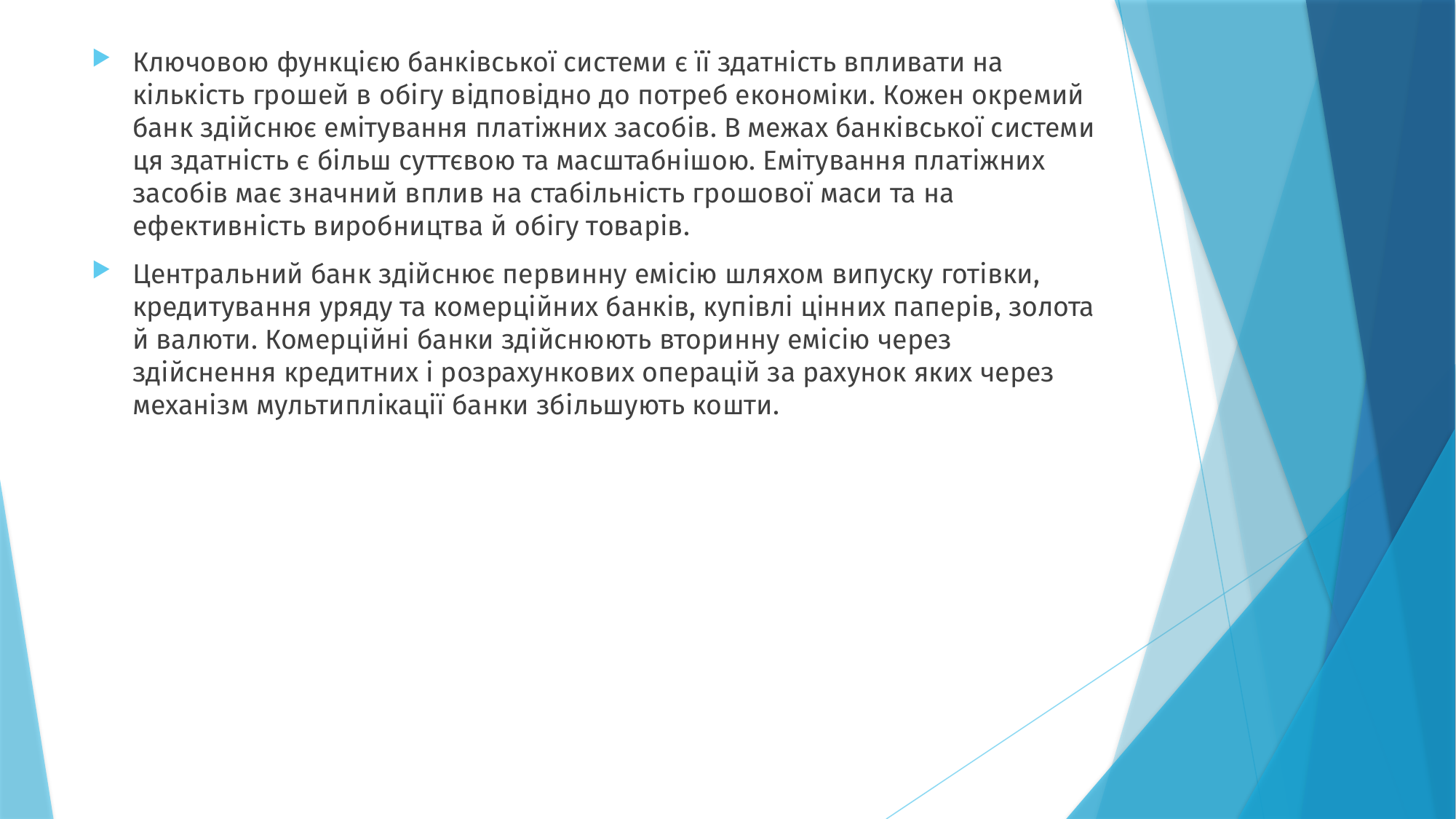

Ключовою функцією банківської системи є її здатність впливати на кількість грошей в обігу відповідно до потреб економіки. Кожен окремий банк здійснює емітування платіжних засобів. В межах банківської системи ця здатність є більш суттєвою та масштабнішою. Емітування платіжних засобів має значний вплив на стабільність грошової маси та на ефективність виробництва й обігу товарів.
Центральний банк здійснює первинну емісію шляхом випуску готівки, кредитування уряду та комерційних банків, купівлі цінних паперів, золота й валюти. Комерційні банки здійснюють вторинну емісію через здійснення кредитних і розрахункових операцій за рахунок яких через механізм мультиплікації банки збільшують кошти.